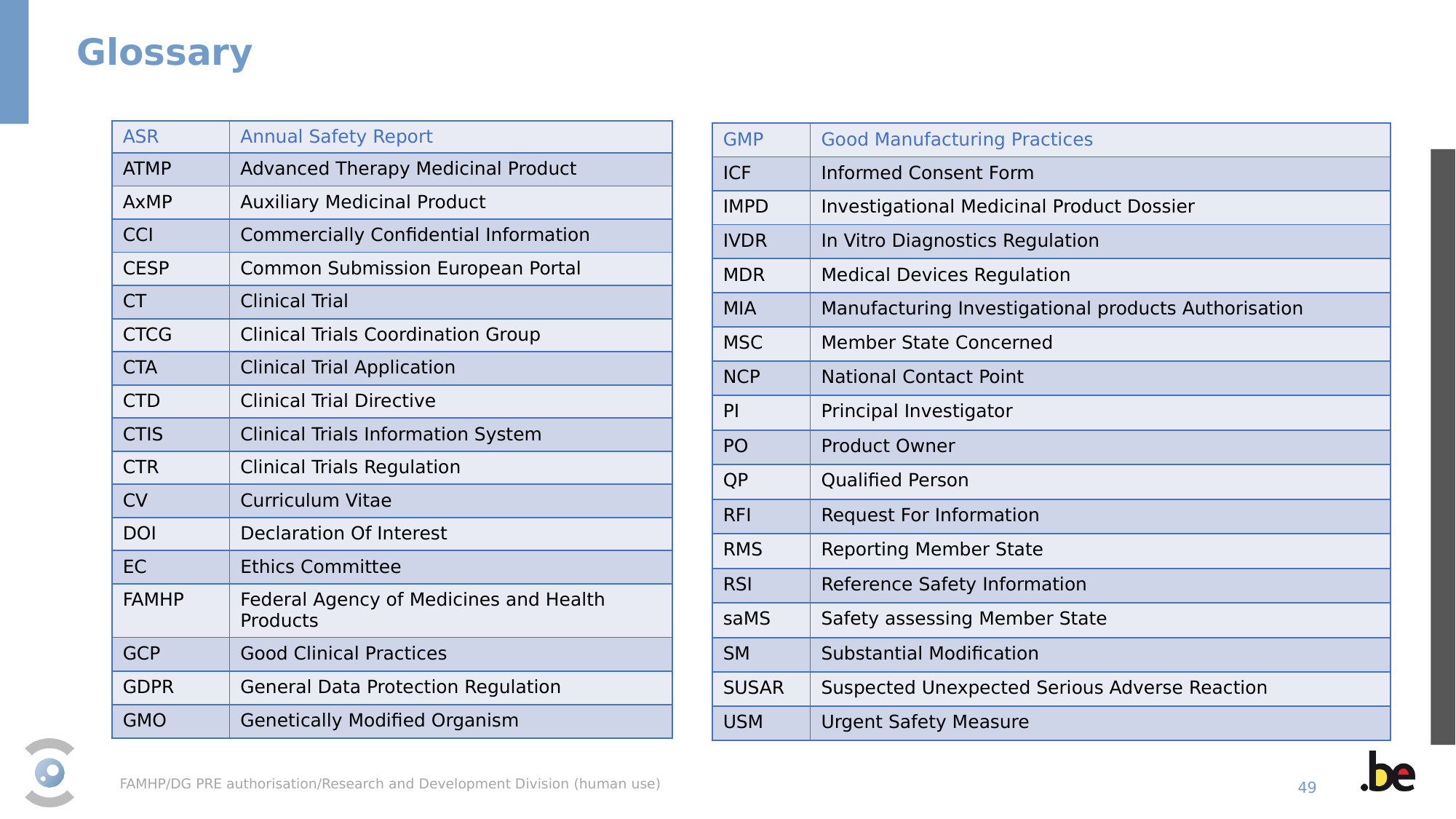

Glossary
| ASR | Annual Safety Report |
| --- | --- |
| ATMP | Advanced Therapy Medicinal Product |
| AxMP | Auxiliary Medicinal Product |
| CCI | Commercially Confidential Information |
| CESP | Common Submission European Portal |
| CT | Clinical Trial |
| CTCG | Clinical Trials Coordination Group |
| CTA | Clinical Trial Application |
| CTD | Clinical Trial Directive |
| CTIS | Clinical Trials Information System |
| CTR | Clinical Trials Regulation |
| CV | Curriculum Vitae |
| DOI | Declaration Of Interest |
| EC | Ethics Committee |
| FAMHP | Federal Agency of Medicines and Health Products |
| GCP | Good Clinical Practices |
| GDPR | General Data Protection Regulation |
| GMO | Genetically Modified Organism |
| GMP | Good Manufacturing Practices |
| --- | --- |
| ICF | Informed Consent Form |
| IMPD | Investigational Medicinal Product Dossier |
| IVDR | In Vitro Diagnostics Regulation |
| MDR | Medical Devices Regulation |
| MIA | Manufacturing Investigational products Authorisation |
| MSC | Member State Concerned |
| NCP | National Contact Point |
| PI | Principal Investigator |
| PO | Product Owner |
| QP | Qualified Person |
| RFI | Request For Information |
| RMS | Reporting Member State |
| RSI | Reference Safety Information |
| saMS | Safety assessing Member State |
| SM | Substantial Modification |
| SUSAR | Suspected Unexpected Serious Adverse Reaction |
| USM | Urgent Safety Measure |